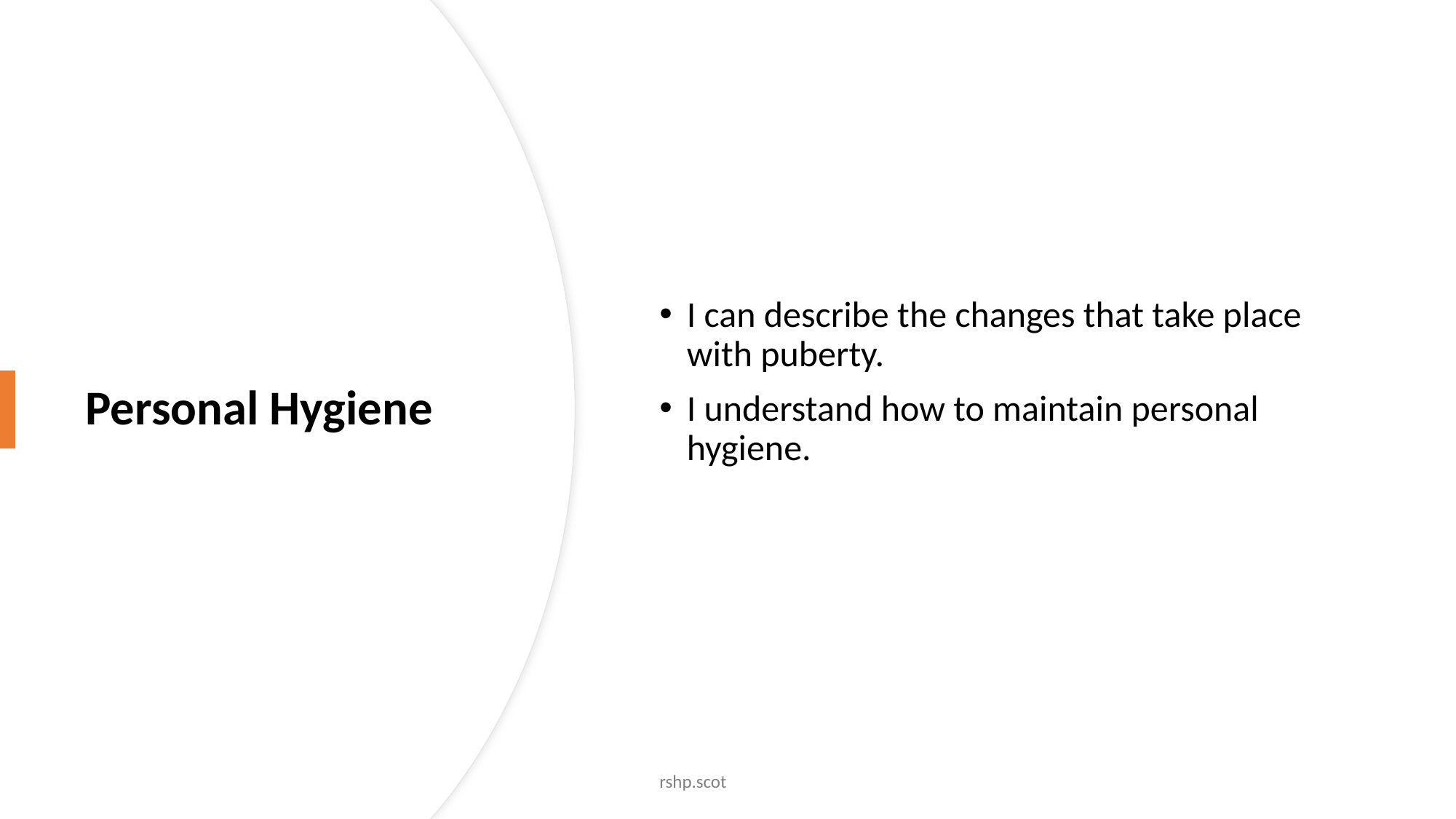

I can describe the changes that take place with puberty.
I understand how to maintain personal hygiene.

# Personal Hygiene

rshp.scot